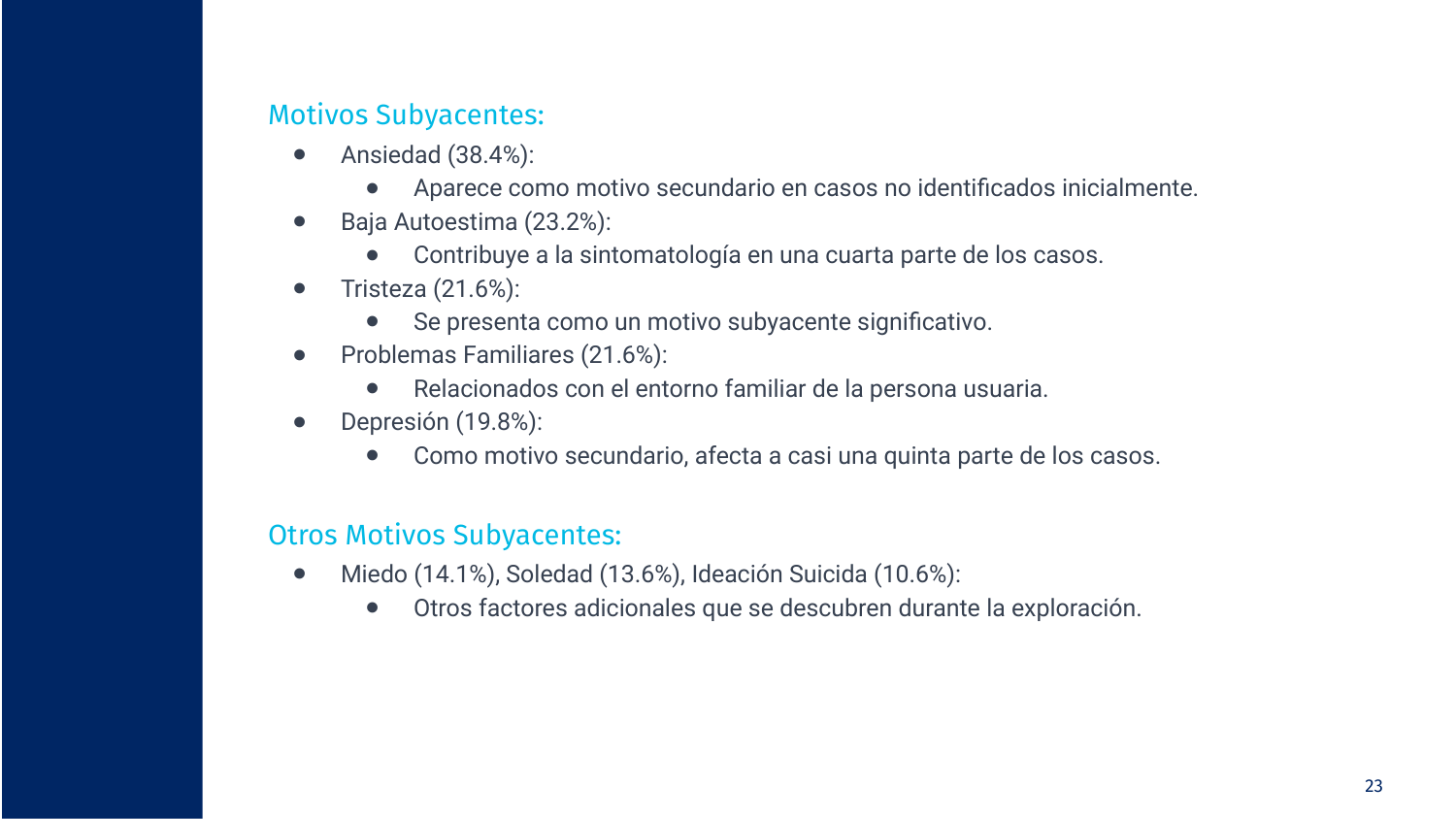

Motivos Subyacentes:
Ansiedad (38.4%):
Aparece como motivo secundario en casos no identificados inicialmente.
Baja Autoestima (23.2%):
Contribuye a la sintomatología en una cuarta parte de los casos.
Tristeza (21.6%):
Se presenta como un motivo subyacente significativo.
Problemas Familiares (21.6%):
Relacionados con el entorno familiar de la persona usuaria.
Depresión (19.8%):
Como motivo secundario, afecta a casi una quinta parte de los casos.
Otros Motivos Subyacentes:
Miedo (14.1%), Soledad (13.6%), Ideación Suicida (10.6%):
Otros factores adicionales que se descubren durante la exploración.

23